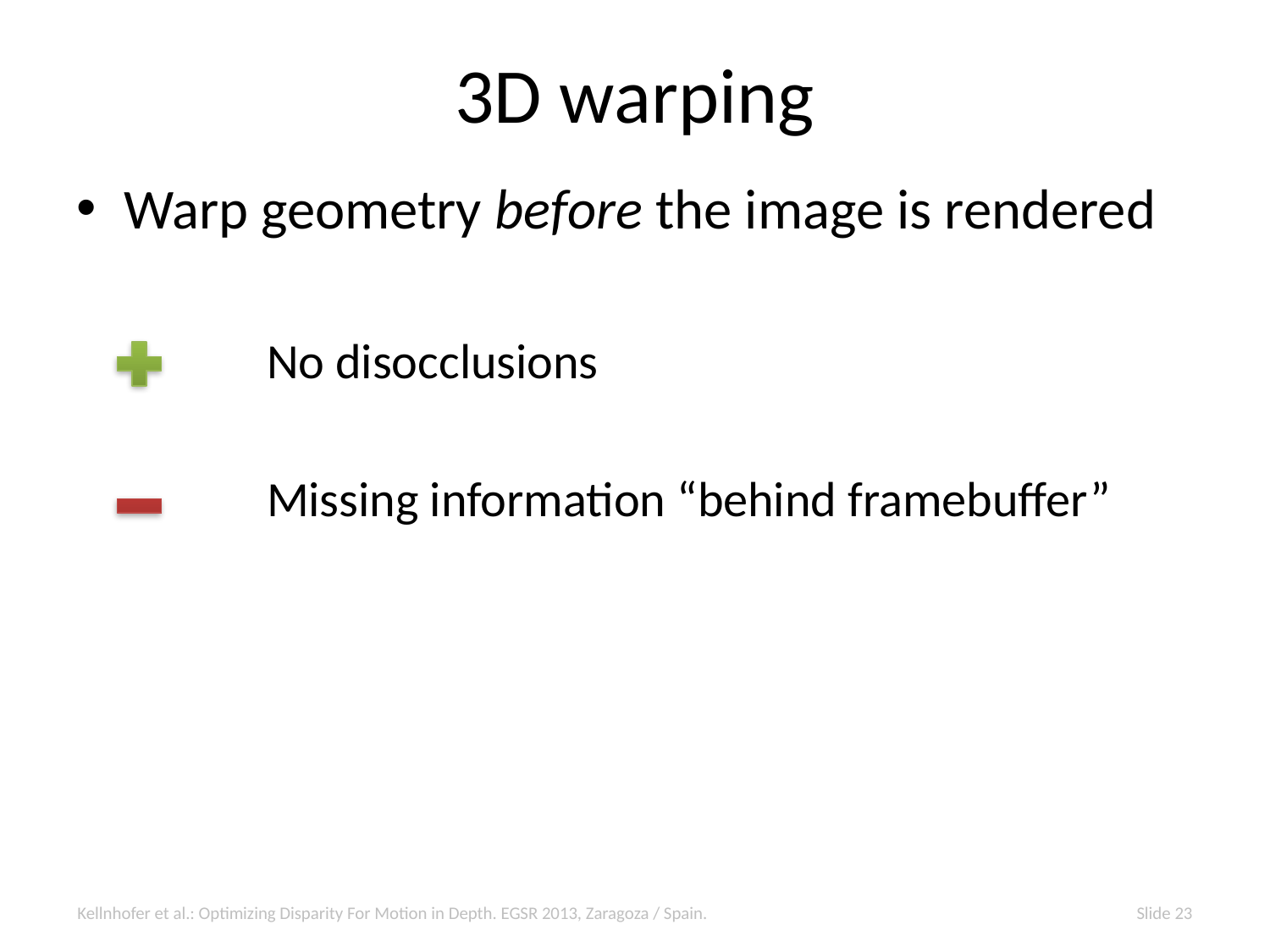

# 3D warping
Warp geometry before the image is rendered

	No disocclusions

	Missing information “behind framebuffer”